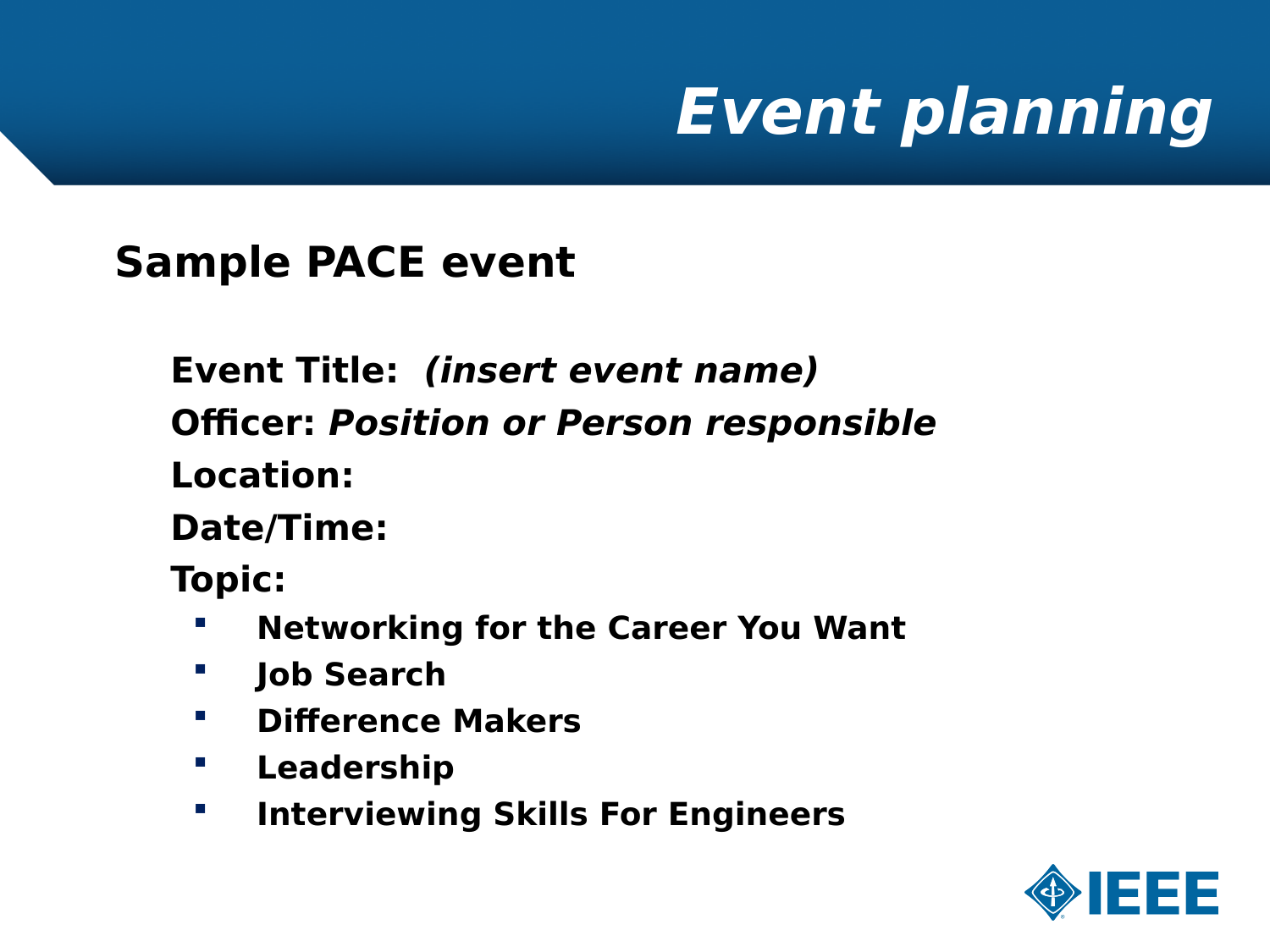

# Event planning
Sample PACE event

Event Title:  (insert event name)
Officer: Position or Person responsible
Location:
Date/Time:
Topic:
Networking for the Career You Want
Job Search
Difference Makers
Leadership
Interviewing Skills For Engineers